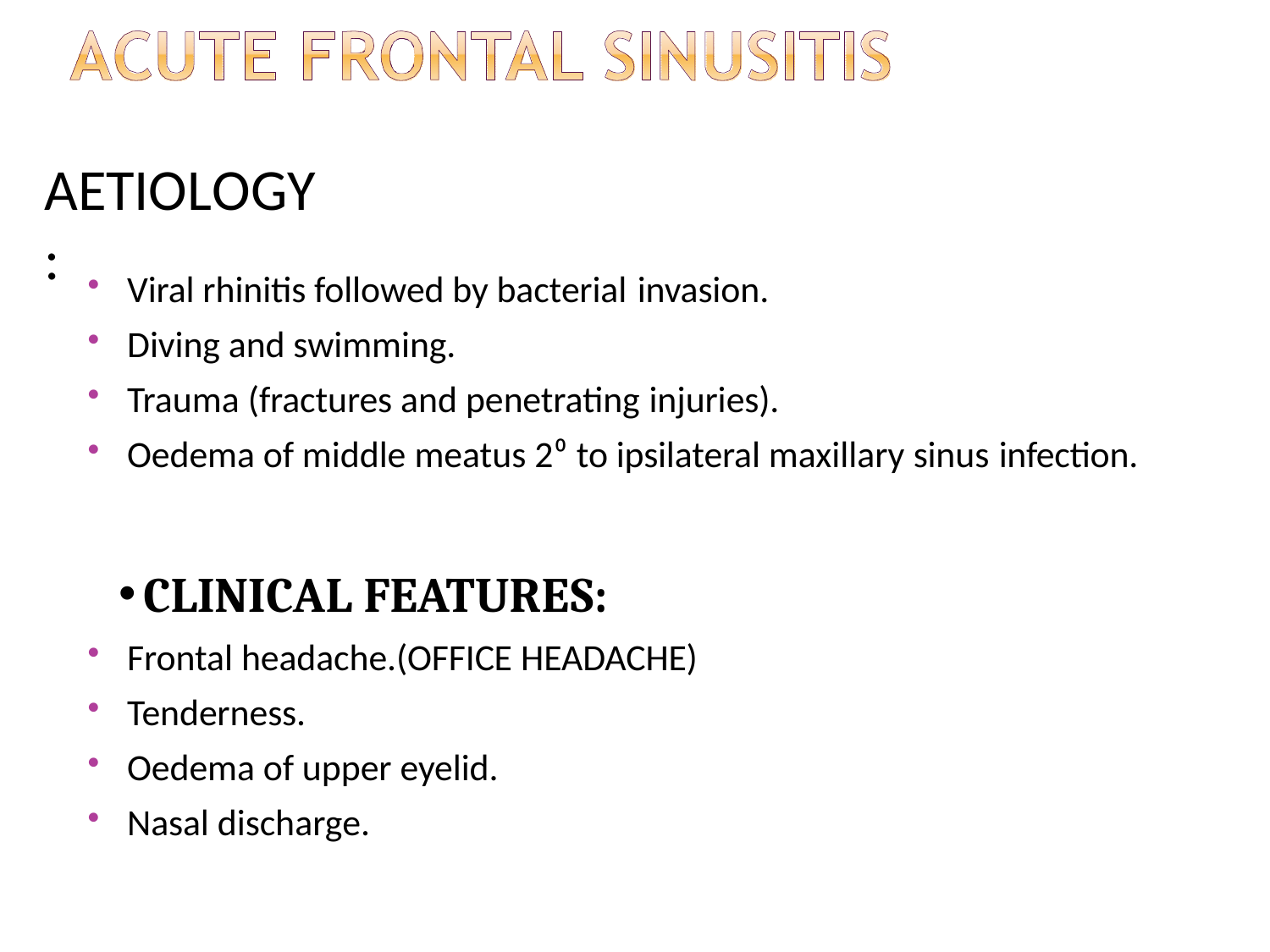

# AETIOLOGY:
Viral rhinitis followed by bacterial invasion.
Diving and swimming.
Trauma (fractures and penetrating injuries).
Oedema of middle meatus 2⁰ to ipsilateral maxillary sinus infection.

CLINICAL FEATURES:
Frontal headache.(OFFICE HEADACHE)
Tenderness.
Oedema of upper eyelid.
Nasal discharge.